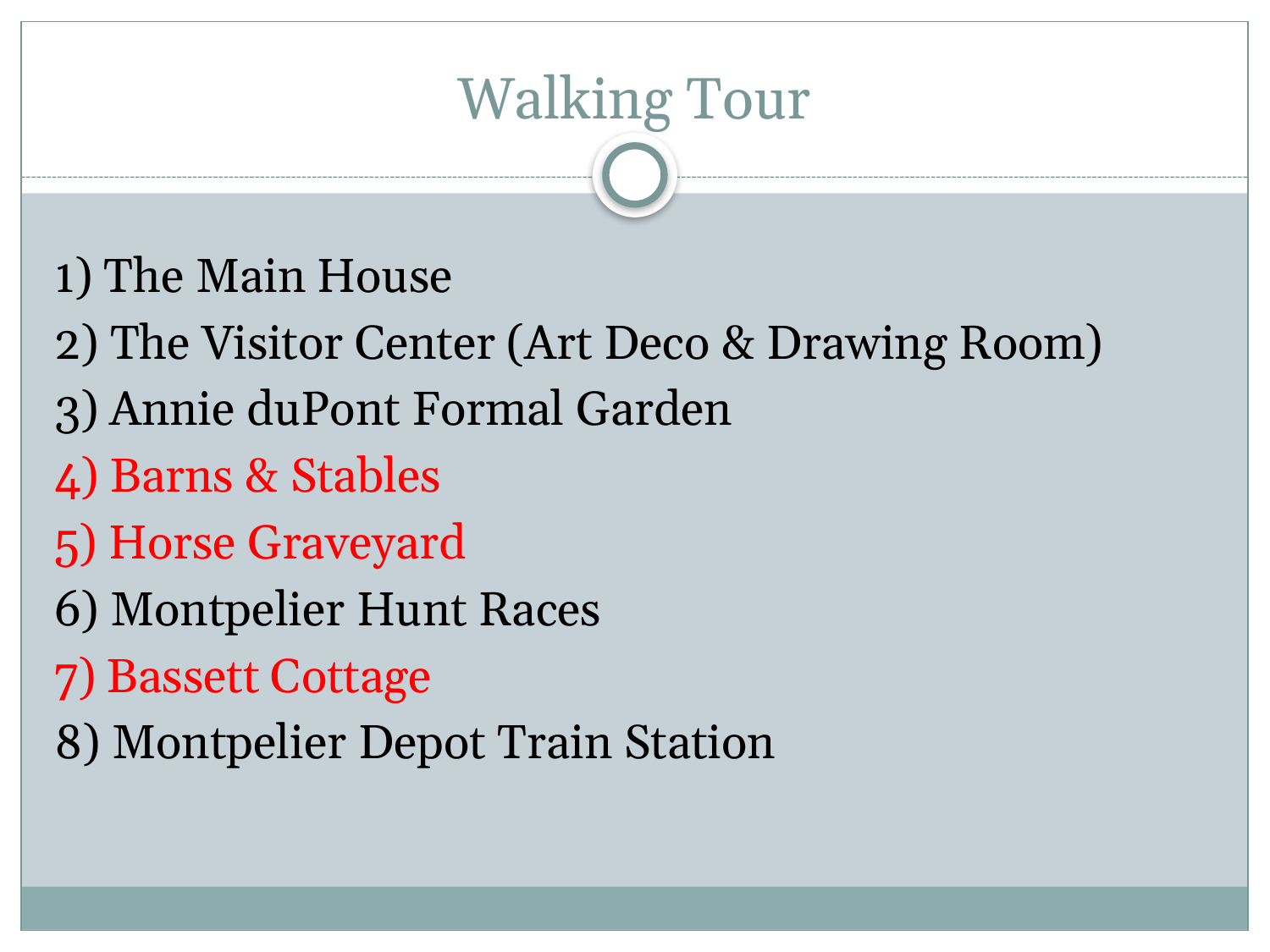

# Walking Tour

1) The Main House
2) The Visitor Center (Art Deco & Drawing Room)
3) Annie duPont Formal Garden
4) Barns & Stables
5) Horse Graveyard
6) Montpelier Hunt Races
7) Bassett Cottage
8) Montpelier Depot Train Station